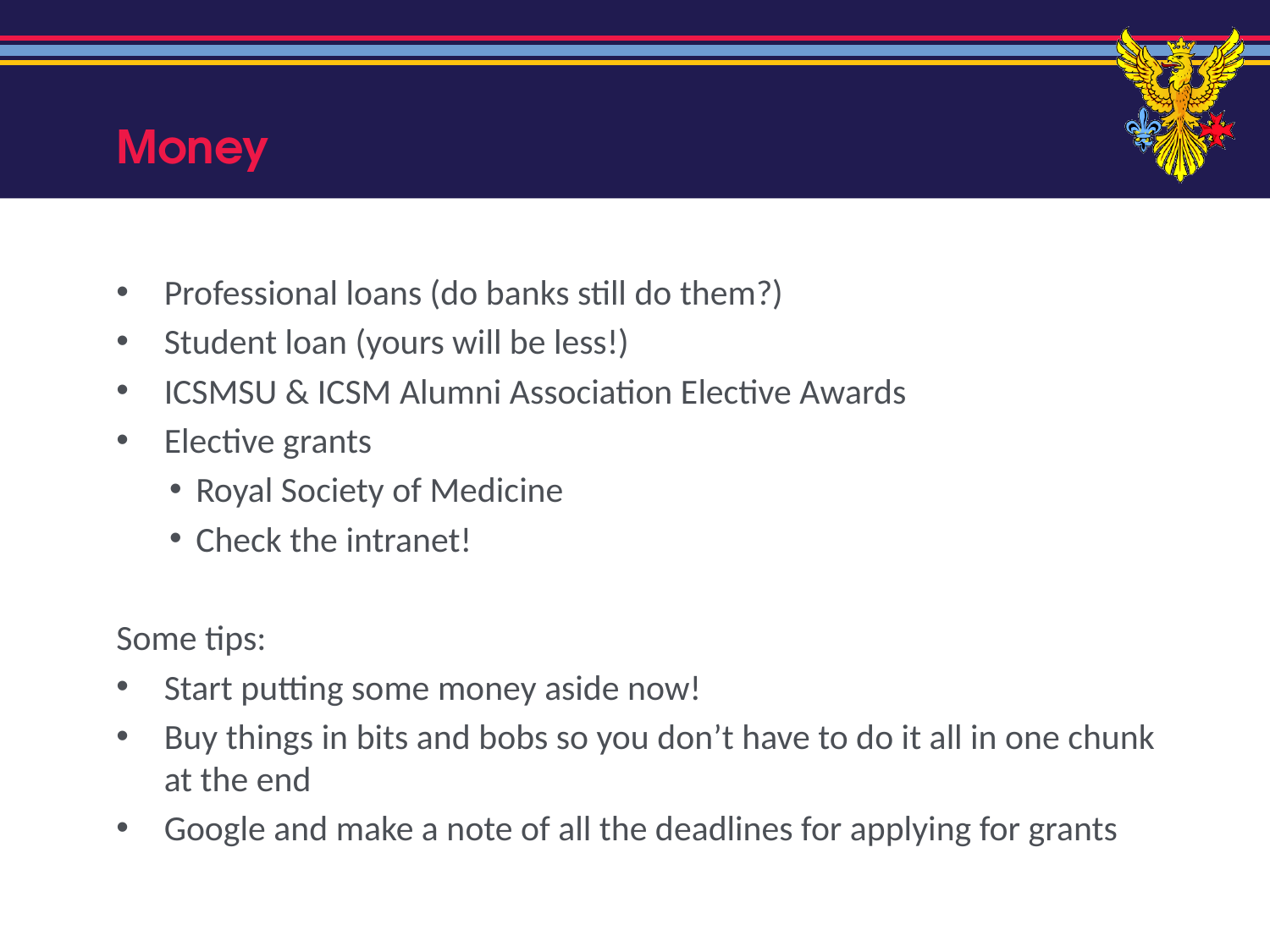

# Money
Professional loans (do banks still do them?)
Student loan (yours will be less!)
ICSMSU & ICSM Alumni Association Elective Awards
Elective grants
Royal Society of Medicine
Check the intranet!

Some tips:
Start putting some money aside now!
Buy things in bits and bobs so you don’t have to do it all in one chunk at the end
Google and make a note of all the deadlines for applying for grants